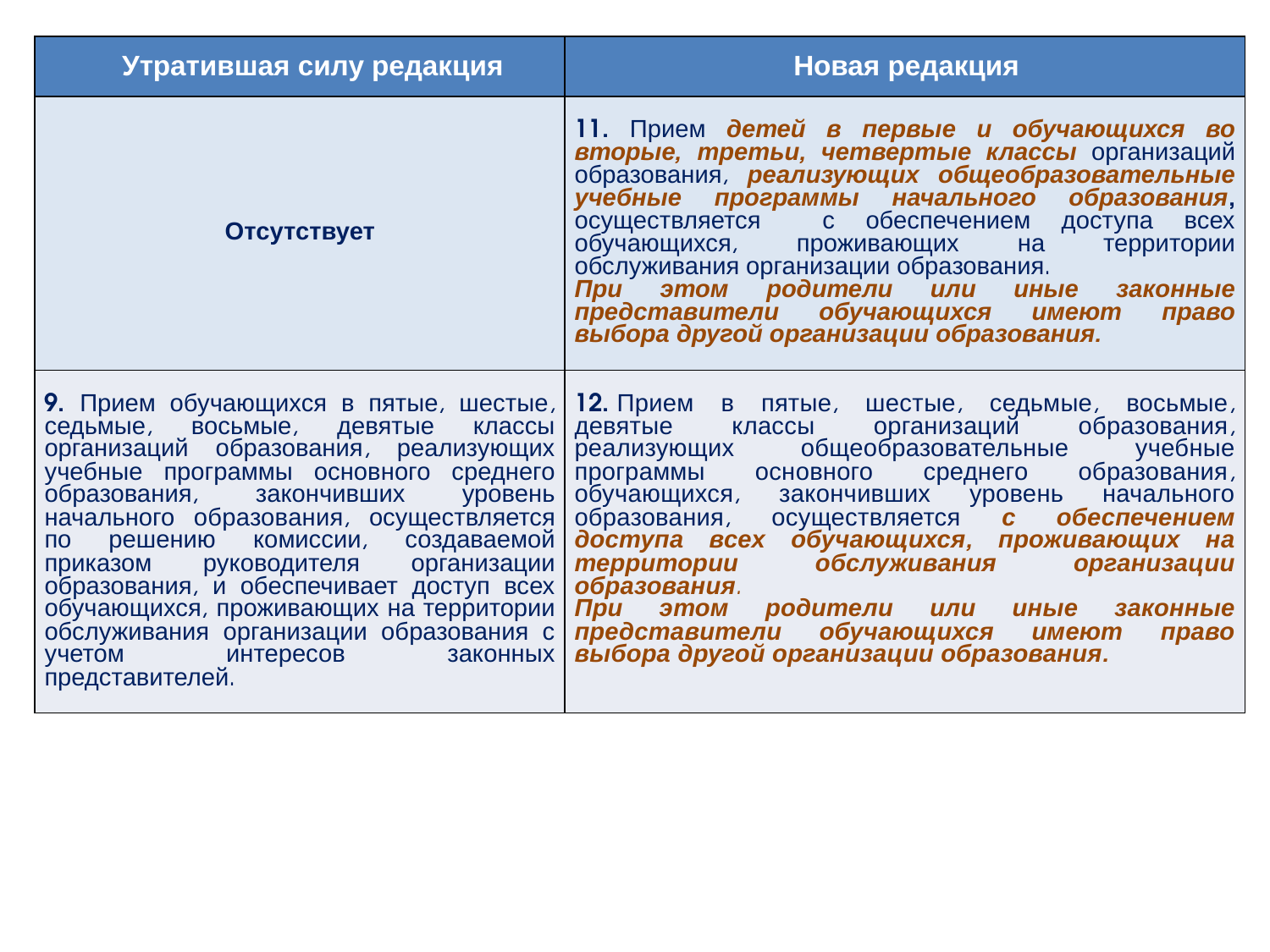

| Утратившая силу редакция | Новая редакция |
| --- | --- |
| Отсутствует | 11. Прием детей в первые и обучающихся во вторые, третьи, четвертые классы организаций образования, реализующих общеобразовательные учебные программы начального образования, осуществляется с обеспечением доступа всех обучающихся, проживающих на территории обслуживания организации образования. При этом родители или иные законные представители обучающихся имеют право выбора другой организации образования. |
| 9. Прием обучающихся в пятые, шестые, седьмые, восьмые, девятые классы организаций образования, реализующих учебные программы основного среднего образования, закончивших уровень начального образования, осуществляется по решению комиссии, создаваемой приказом руководителя организации образования, и обеспечивает доступ всех обучающихся, проживающих на территории обслуживания организации образования с учетом интересов законных представителей. | 12. Прием в пятые, шестые, седьмые, восьмые, девятые классы организаций образования, реализующих общеобразовательные учебные программы основного среднего образования, обучающихся, закончивших уровень начального образования, осуществляется с обеспечением доступа всех обучающихся, проживающих на территории обслуживания организации образования. При этом родители или иные законные представители обучающихся имеют право выбора другой организации образования. |